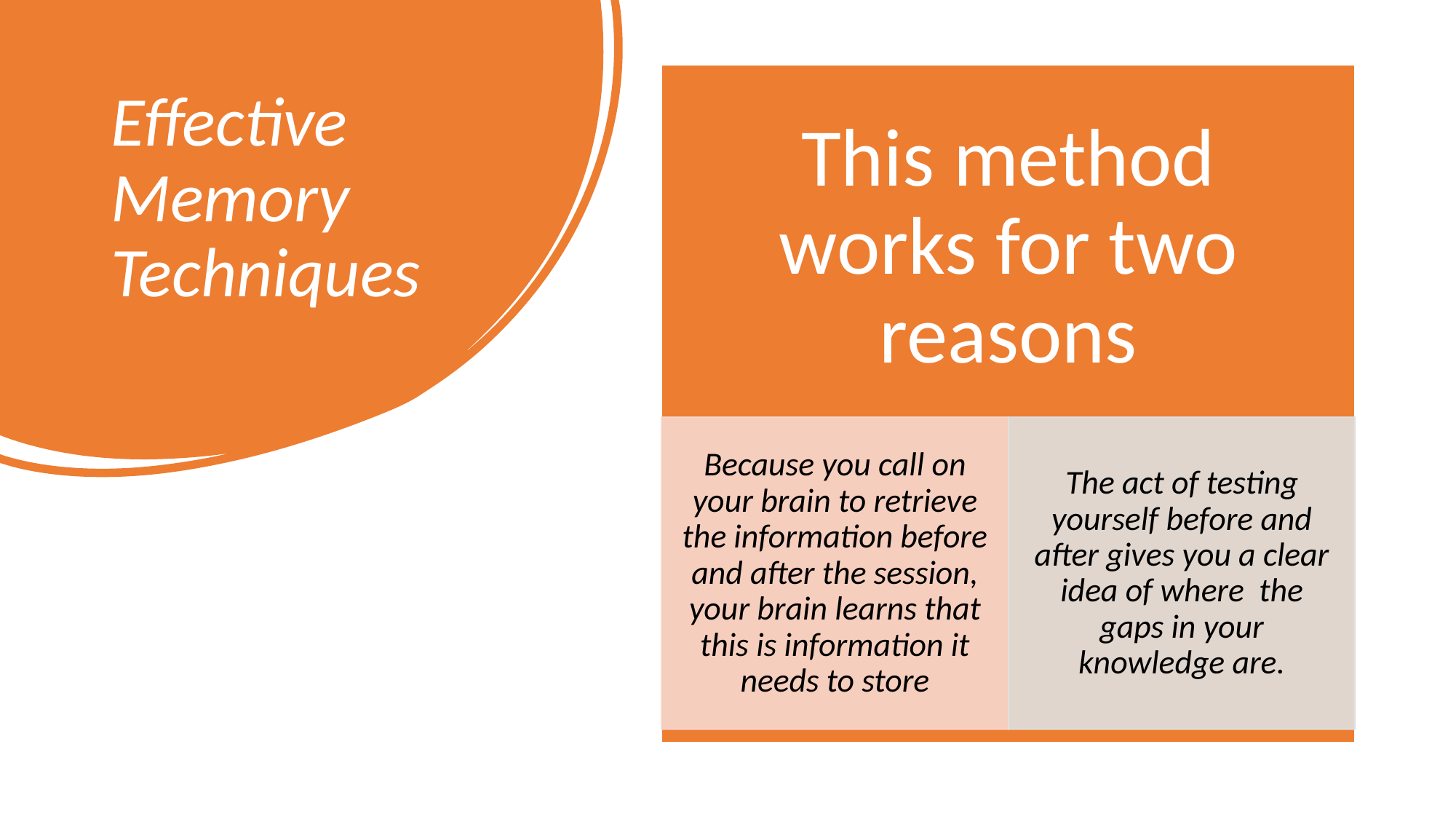

This method works for two reasons
Because you call on your brain to retrieve the information before and after the session, your brain learns that this is information it needs to store
The act of testing yourself before and after gives you a clear idea of where  the gaps in your knowledge are.
# Effective Memory Techniques